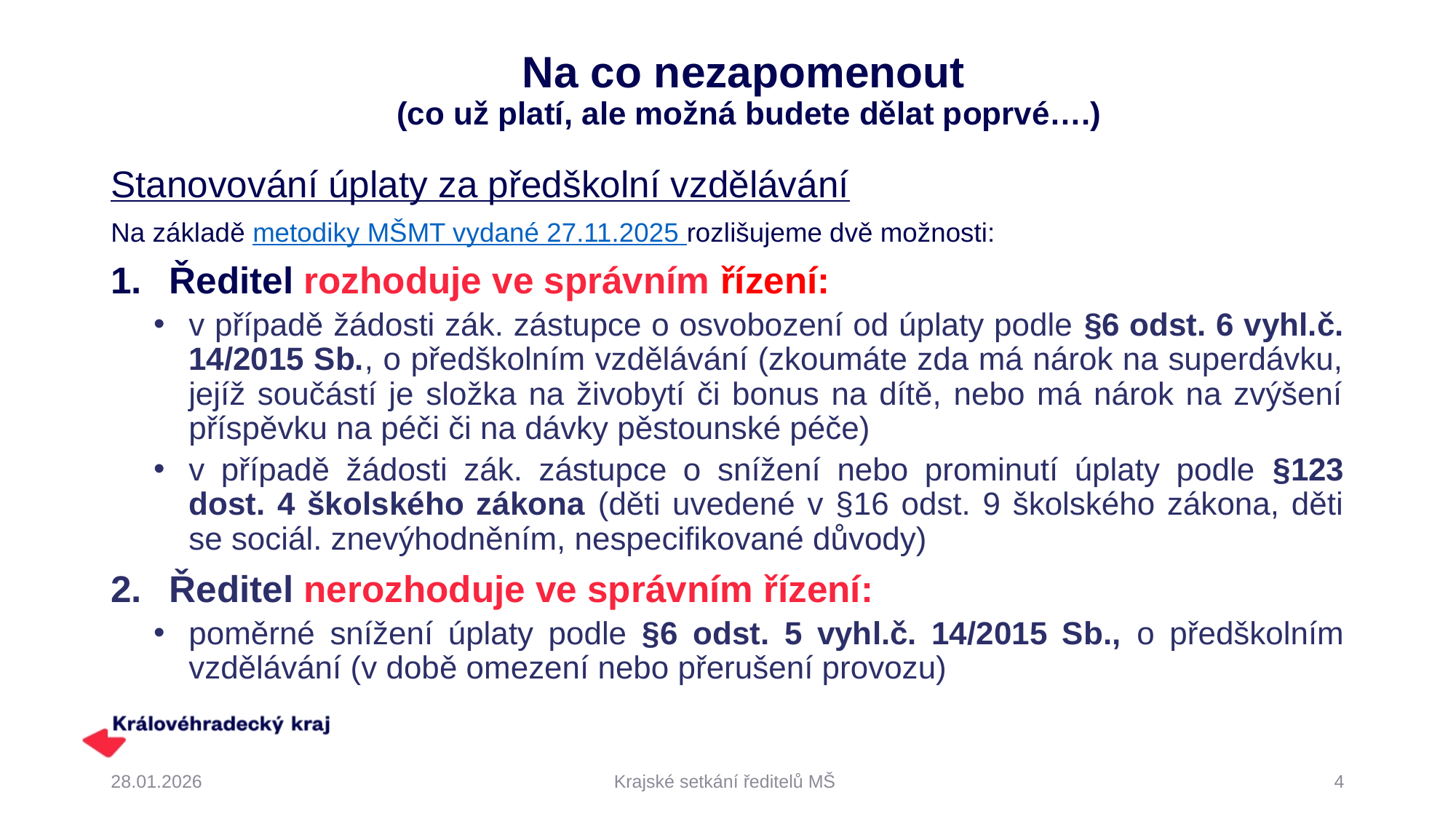

# Na co nezapomenout (co už platí, ale možná budete dělat poprvé….)
Stanovování úplaty za předškolní vzdělávání
Na základě metodiky MŠMT vydané 27.11.2025 rozlišujeme dvě možnosti:
Ředitel rozhoduje ve správním řízení:
v případě žádosti zák. zástupce o osvobození od úplaty podle §6 odst. 6 vyhl.č. 14/2015 Sb., o předškolním vzdělávání (zkoumáte zda má nárok na superdávku, jejíž součástí je složka na živobytí či bonus na dítě, nebo má nárok na zvýšení příspěvku na péči či na dávky pěstounské péče)
v případě žádosti zák. zástupce o snížení nebo prominutí úplaty podle §123 dost. 4 školského zákona (děti uvedené v §16 odst. 9 školského zákona, děti se sociál. znevýhodněním, nespecifikované důvody)
Ředitel nerozhoduje ve správním řízení:
poměrné snížení úplaty podle §6 odst. 5 vyhl.č. 14/2015 Sb., o předškolním vzdělávání (v době omezení nebo přerušení provozu)

28.01.2026
Krajské setkání ředitelů MŠ
4